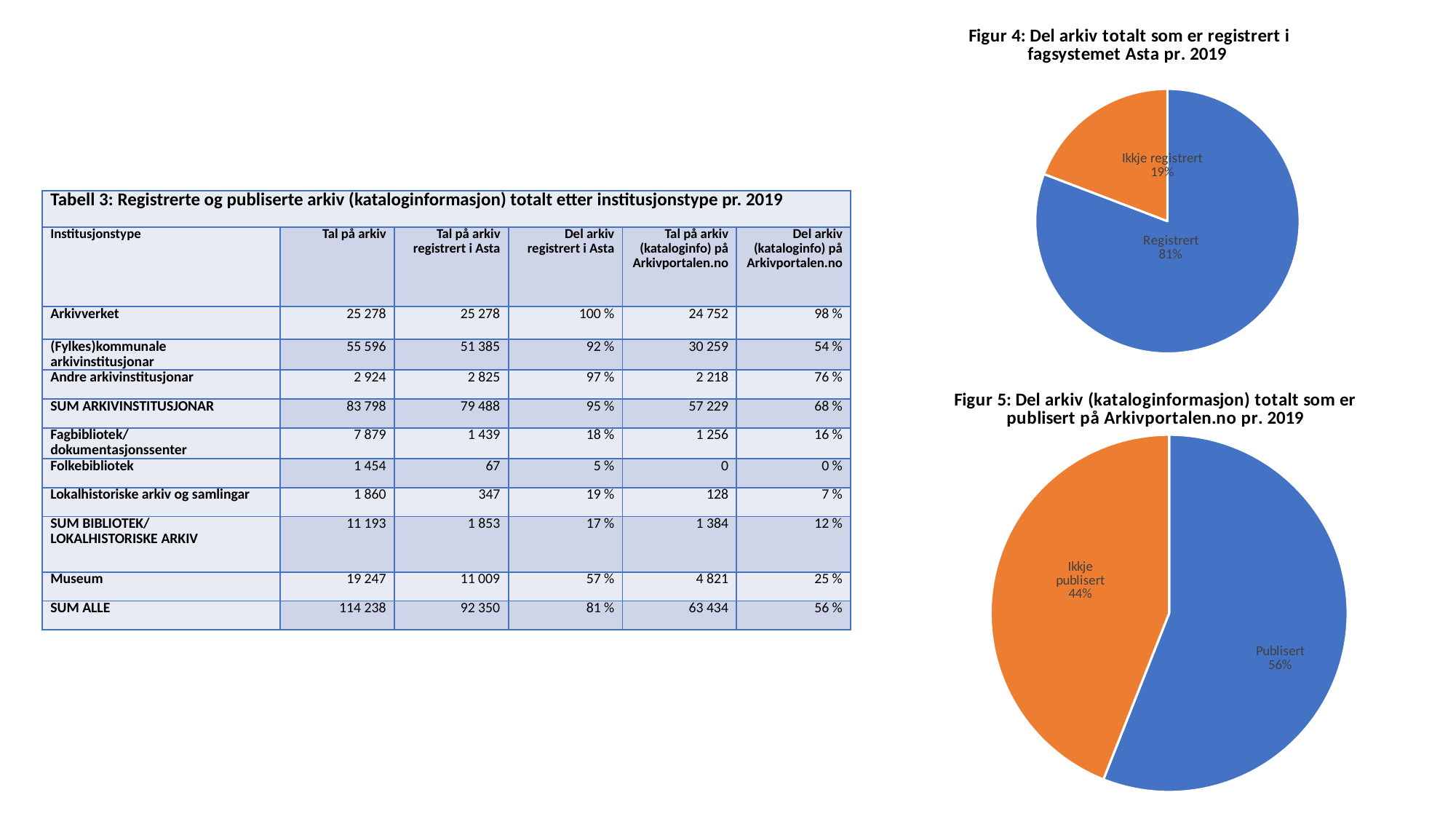

### Chart: Figur 4: Del arkiv totalt som er registrert i fagsystemet Asta pr. 2019

| Category | Del av arkiva som er registrerte i Asta |
|---|---|
| Registrert | 0.808 |
| Ikkje registrert | 0.19199999999999995 |
| Tabell 3: Registrerte og publiserte arkiv (kataloginformasjon) totalt etter institusjonstype pr. 2019 |  |  |  |  |  |
| --- | --- | --- | --- | --- | --- |
| Institusjonstype | Tal på arkiv | Tal på arkiv registrert i Asta | Del arkiv registrert i Asta | Tal på arkiv (kataloginfo) på Arkivportalen.no | Del arkiv (kataloginfo) på Arkivportalen.no |
| Arkivverket | 25 278 | 25 278 | 100 % | 24 752 | 98 % |
| (Fylkes)kommunale arkivinstitusjonar | 55 596 | 51 385 | 92 % | 30 259 | 54 % |
| Andre arkivinstitusjonar | 2 924 | 2 825 | 97 % | 2 218 | 76 % |
| SUM ARKIVINSTITUSJONAR | 83 798 | 79 488 | 95 % | 57 229 | 68 % |
| Fagbibliotek/ dokumentasjonssenter | 7 879 | 1 439 | 18 % | 1 256 | 16 % |
| Folkebibliotek | 1 454 | 67 | 5 % | 0 | 0 % |
| Lokalhistoriske arkiv og samlingar | 1 860 | 347 | 19 % | 128 | 7 % |
| SUM BIBLIOTEK/ LOKALHISTORISKE ARKIV | 11 193 | 1 853 | 17 % | 1 384 | 12 % |
| Museum | 19 247 | 11 009 | 57 % | 4 821 | 25 % |
| SUM ALLE | 114 238 | 92 350 | 81 % | 63 434 | 56 % |

### Chart: Figur 5: Del arkiv (kataloginformasjon) totalt som er publisert på Arkivportalen.no pr. 2019

| Category | Del av arkiva som er publiserte på Arkivportalen.no |
|---|---|
| Publisert | 0.56 |
| Ikkje publisert | 0.44 |